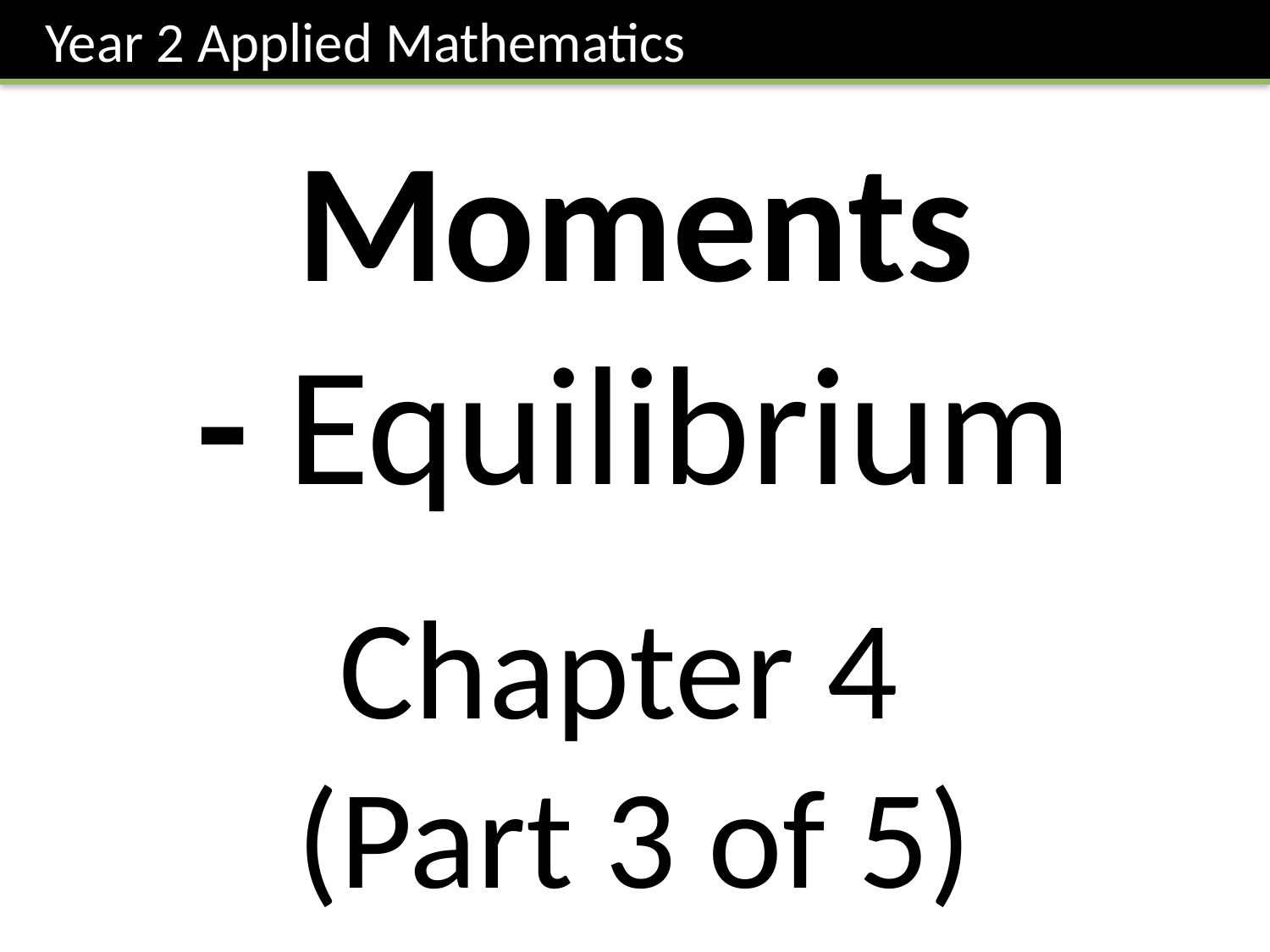

Year 2 Applied Mathematics
Moments
- Equilibrium

Chapter 4
(Part 3 of 5)